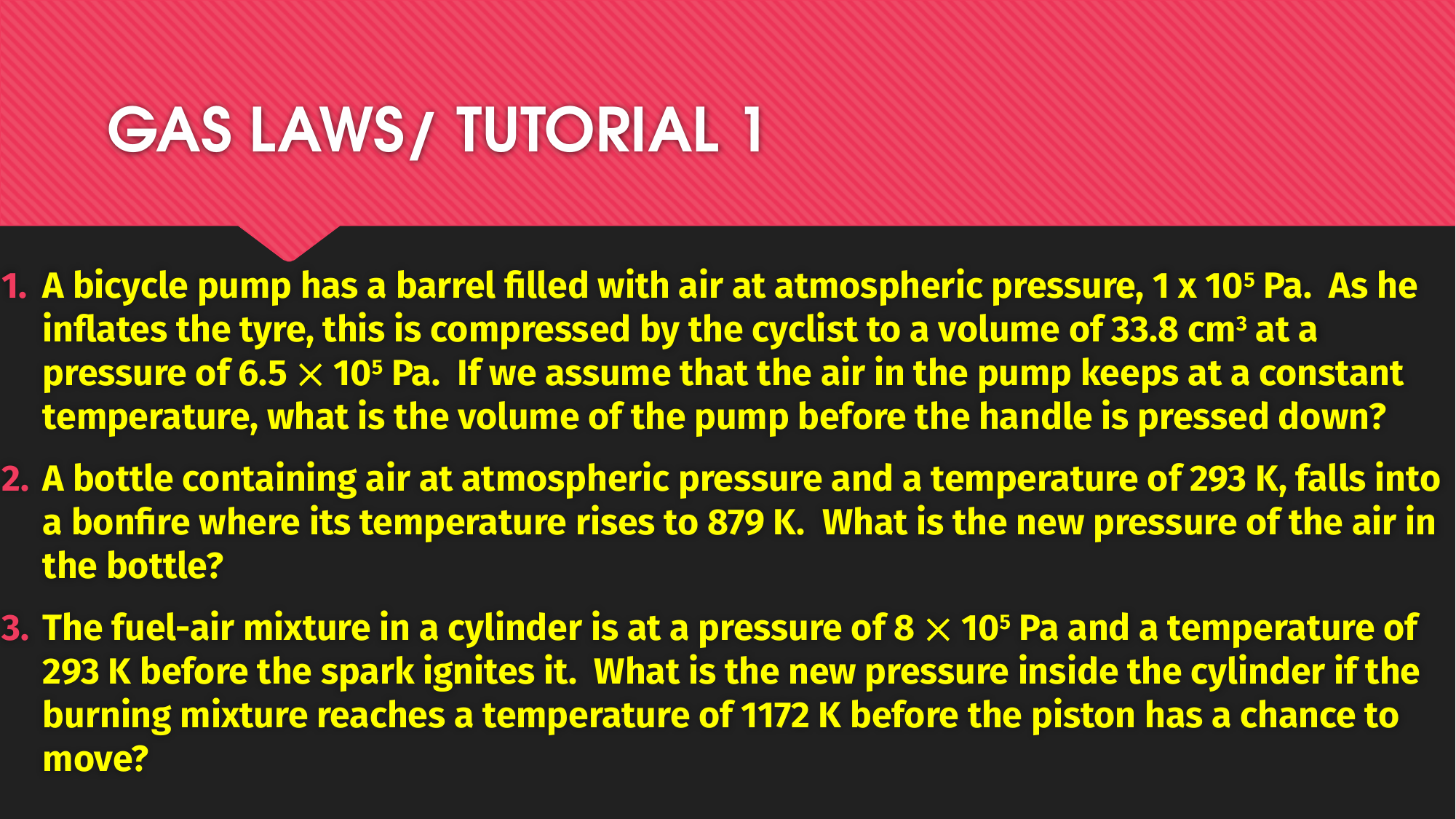

# GAS LAWS/ TUTORIAL 1
A bicycle pump has a barrel filled with air at atmospheric pressure, 1 x 105 Pa.  As he inflates the tyre, this is compressed by the cyclist to a volume of 33.8 cm3 at a pressure of 6.5 × 105 Pa.  If we assume that the air in the pump keeps at a constant temperature, what is the volume of the pump before the handle is pressed down?
A bottle containing air at atmospheric pressure and a temperature of 293 K, falls into a bonfire where its temperature rises to 879 K.  What is the new pressure of the air in the bottle?
The fuel-air mixture in a cylinder is at a pressure of 8 × 105 Pa and a temperature of 293 K before the spark ignites it.  What is the new pressure inside the cylinder if the burning mixture reaches a temperature of 1172 K before the piston has a chance to move?